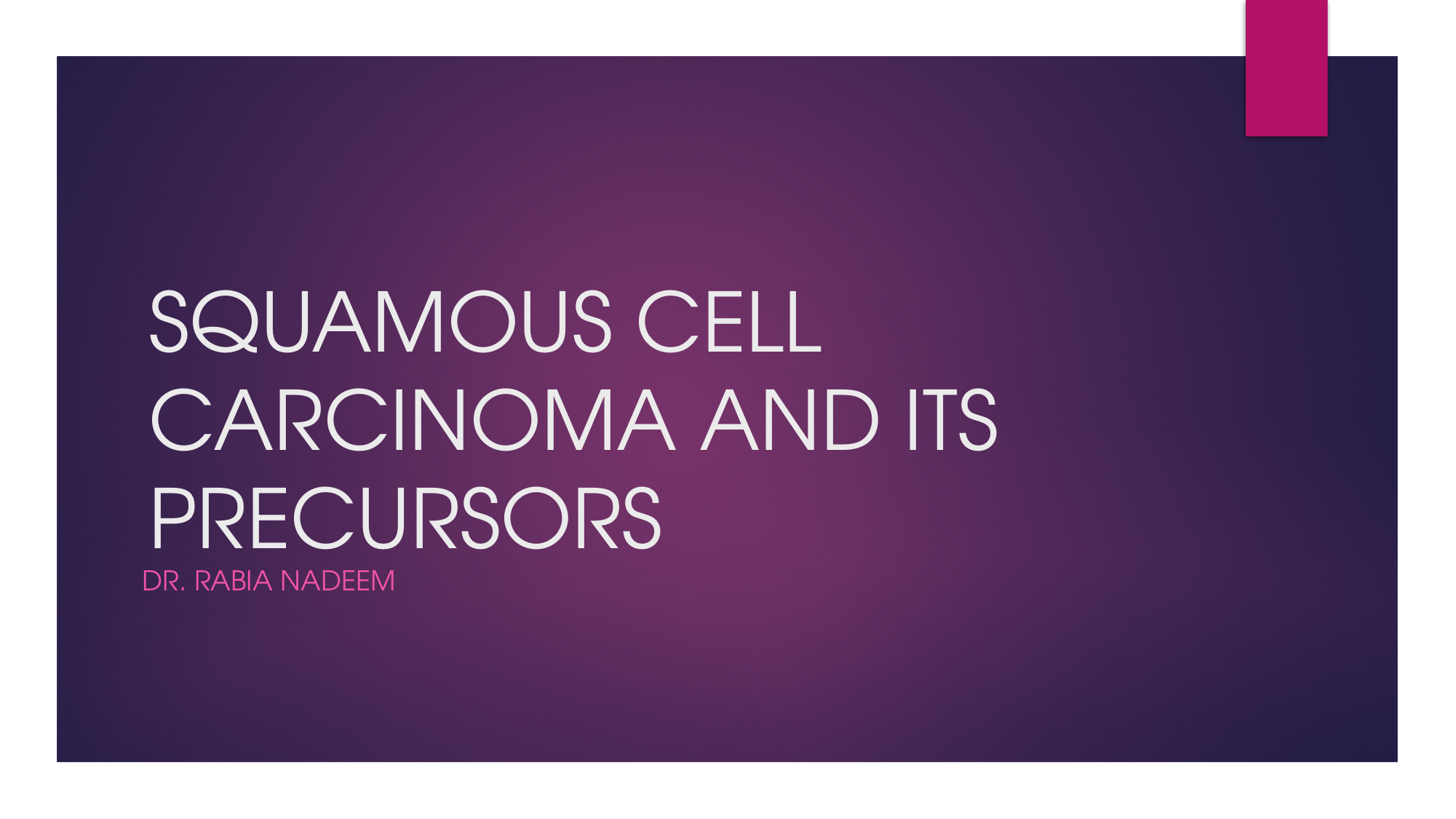

# SQUAMOUS CELL CARCINOMA AND ITS PRECURSORS
Dr. Rabia Nadeem